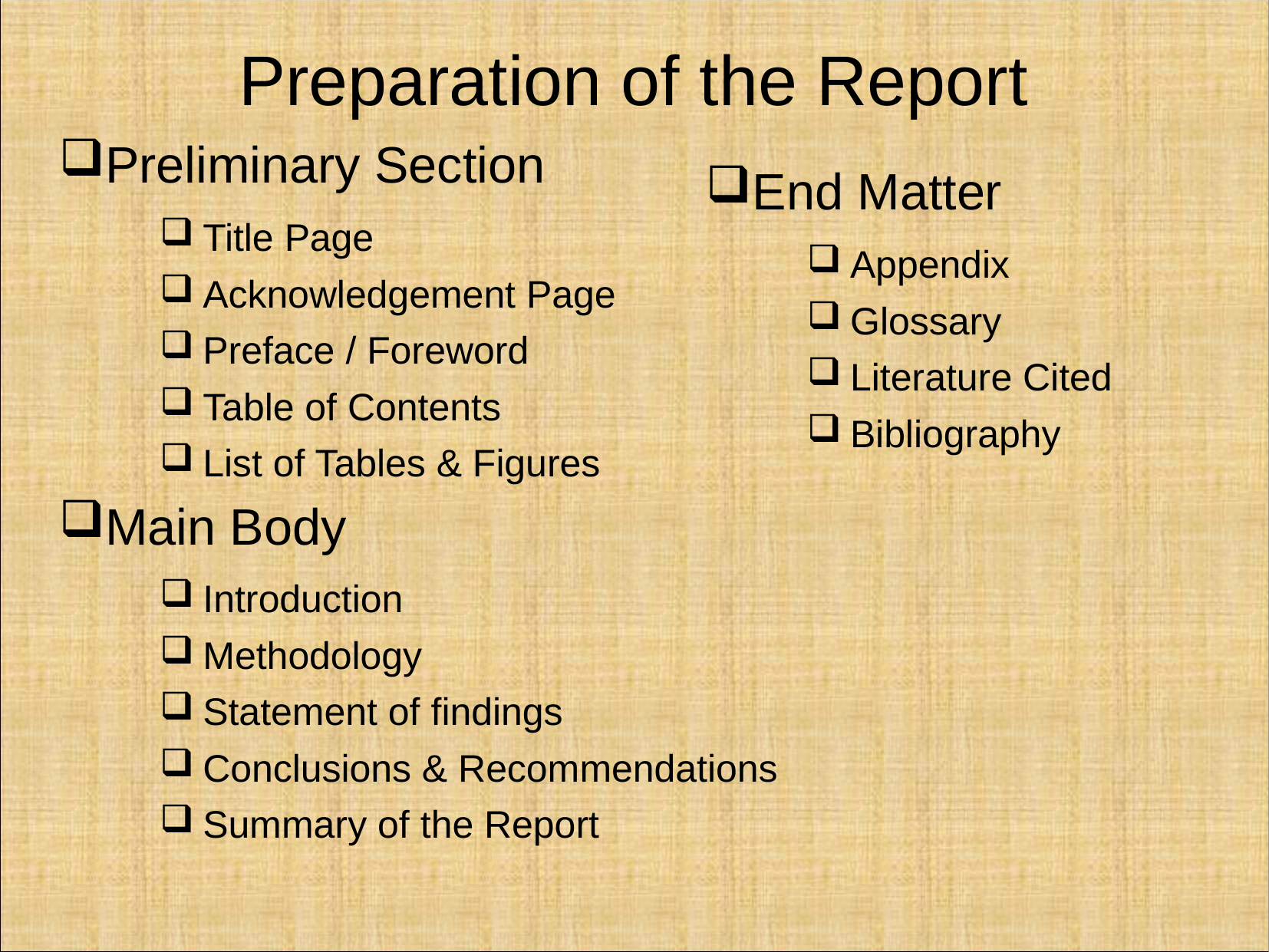

# Preparation of the Report
Preliminary Section
Title Page
Acknowledgement Page
Preface / Foreword
Table of Contents
List of Tables & Figures
Main Body
Introduction
Methodology
Statement of findings
Conclusions & Recommendations
Summary of the Report

End Matter
Appendix
Glossary
Literature Cited
Bibliography